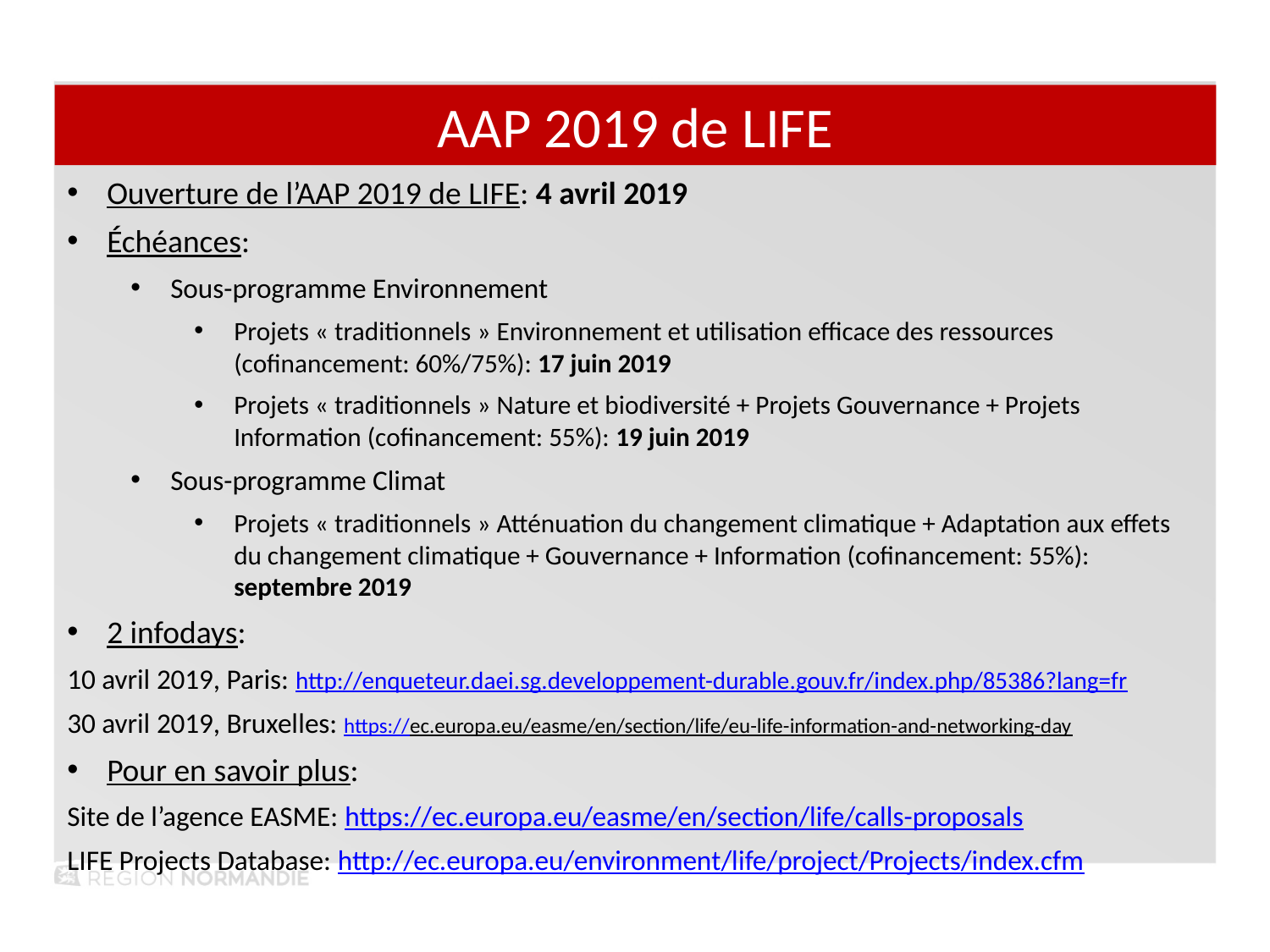

AAP 2019 de LIFE
Ouverture de l’AAP 2019 de LIFE: 4 avril 2019
Échéances:
Sous-programme Environnement
Projets « traditionnels » Environnement et utilisation efficace des ressources (cofinancement: 60%/75%): 17 juin 2019
Projets « traditionnels » Nature et biodiversité + Projets Gouvernance + Projets Information (cofinancement: 55%): 19 juin 2019
Sous-programme Climat
Projets « traditionnels » Atténuation du changement climatique + Adaptation aux effets du changement climatique + Gouvernance + Information (cofinancement: 55%): septembre 2019
2 infodays:
10 avril 2019, Paris: http://enqueteur.daei.sg.developpement-durable.gouv.fr/index.php/85386?lang=fr
30 avril 2019, Bruxelles: https://ec.europa.eu/easme/en/section/life/eu-life-information-and-networking-day
Pour en savoir plus:
Site de l’agence EASME: https://ec.europa.eu/easme/en/section/life/calls-proposals
LIFE Projects Database: http://ec.europa.eu/environment/life/project/Projects/index.cfm